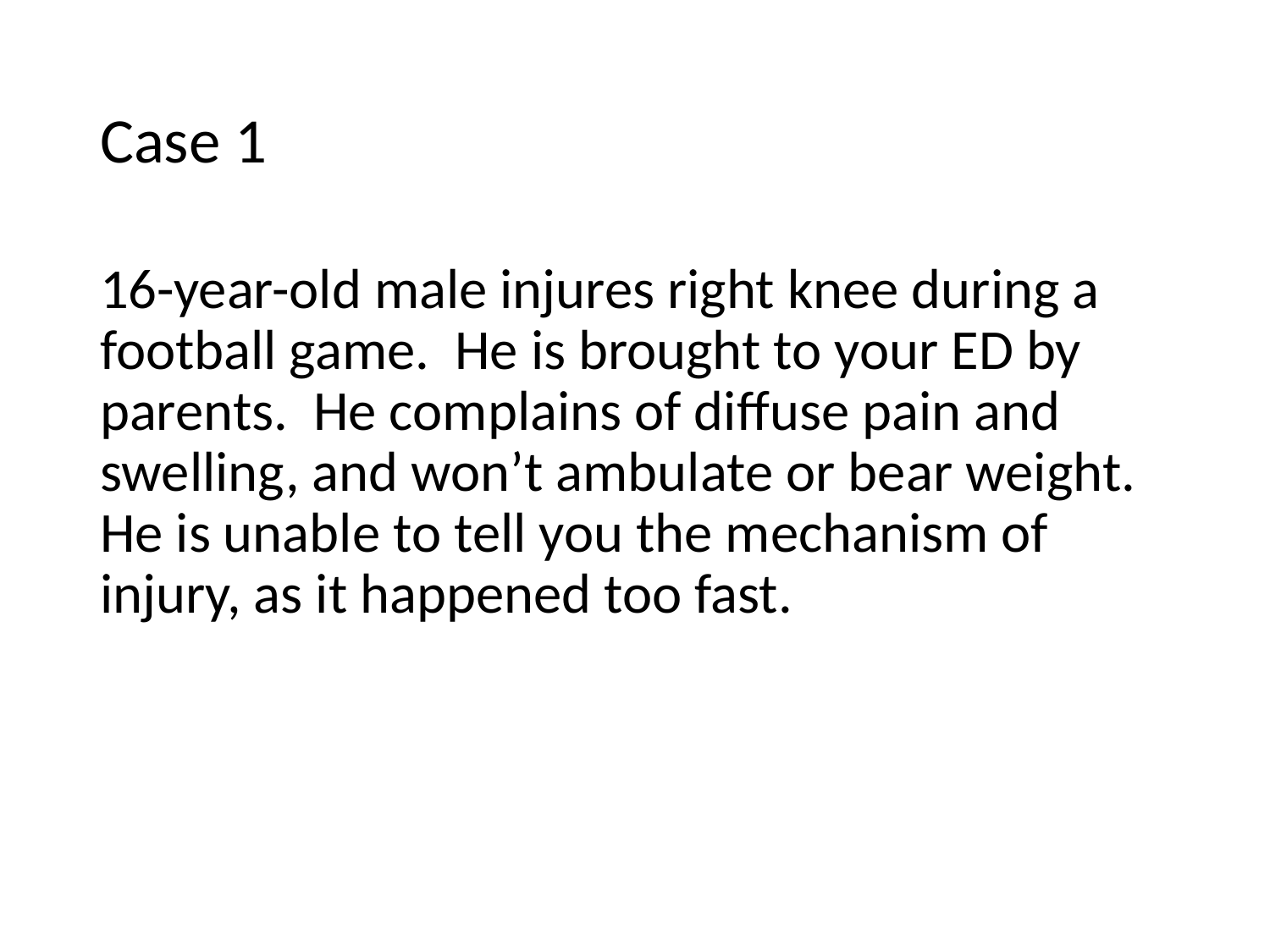

# Case 1
16-year-old male injures right knee during a football game.  He is brought to your ED by parents.  He complains of diffuse pain and swelling, and won’t ambulate or bear weight.  He is unable to tell you the mechanism of injury, as it happened too fast.